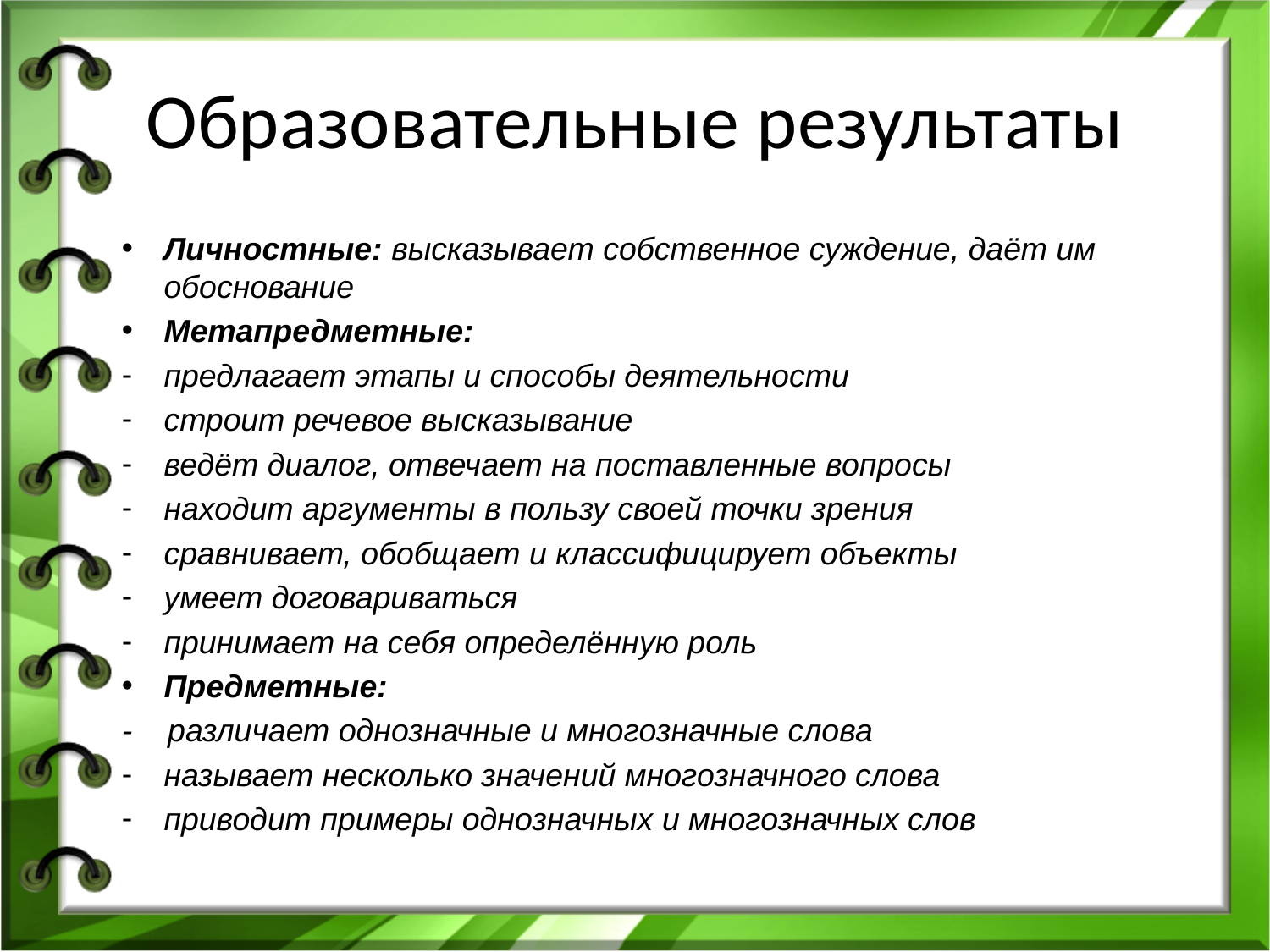

# Образовательные результаты
Личностные: высказывает собственное суждение, даёт им обоснование
Метапредметные:
предлагает этапы и способы деятельности
строит речевое высказывание
ведёт диалог, отвечает на поставленные вопросы
находит аргументы в пользу своей точки зрения
сравнивает, обобщает и классифицирует объекты
умеет договариваться
принимает на себя определённую роль
Предметные:
-    различает однозначные и многозначные слова
называет несколько значений многозначного слова
приводит примеры однозначных и многозначных слов